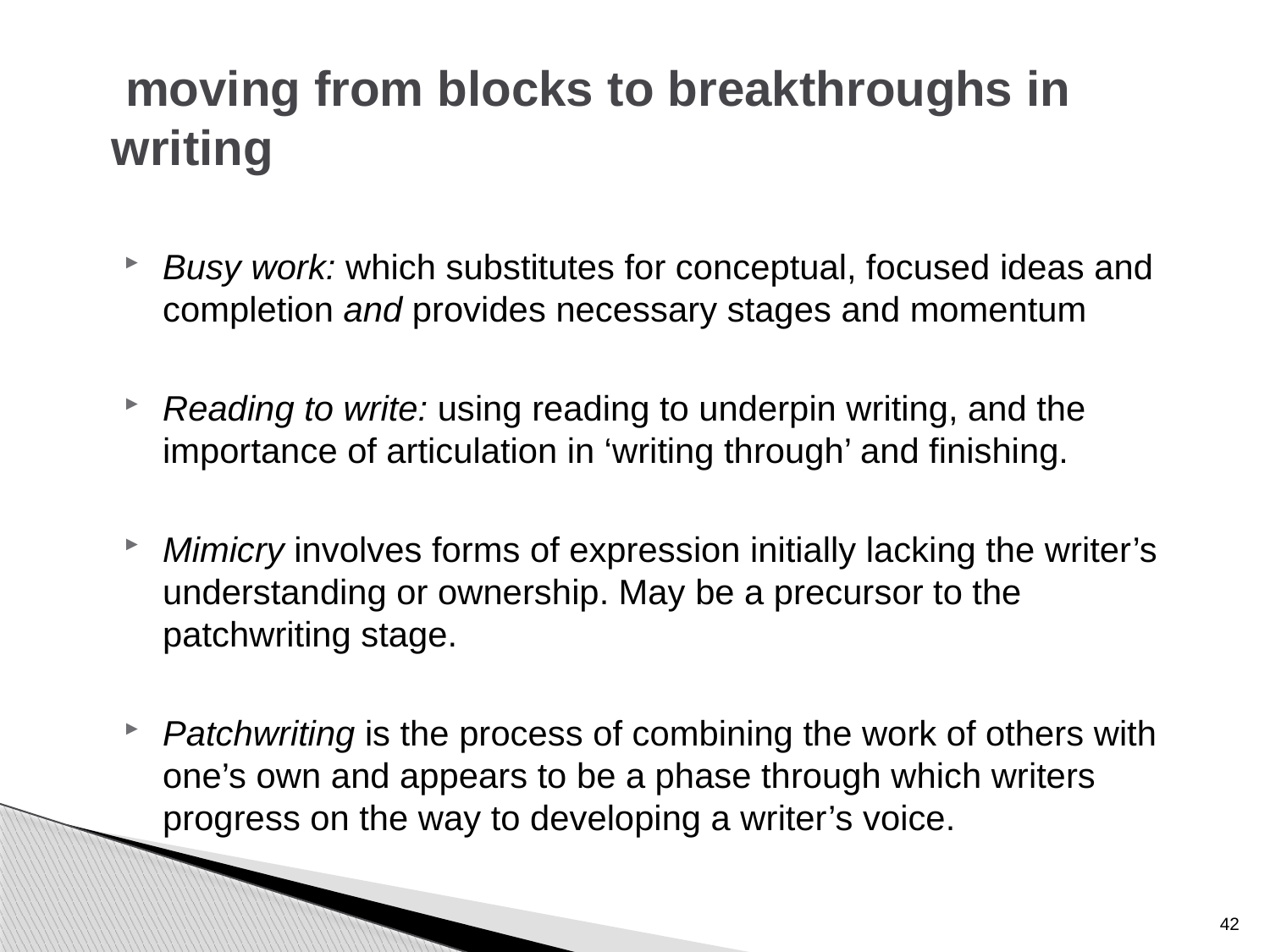

# moving from blocks to breakthroughs in writing
Busy work: which substitutes for conceptual, focused ideas and completion and provides necessary stages and momentum

Reading to write: using reading to underpin writing, and the importance of articulation in ‘writing through’ and finishing.

Mimicry involves forms of expression initially lacking the writer’s understanding or ownership. May be a precursor to the patchwriting stage.

Patchwriting is the process of combining the work of others with one’s own and appears to be a phase through which writers progress on the way to developing a writer’s voice.

42